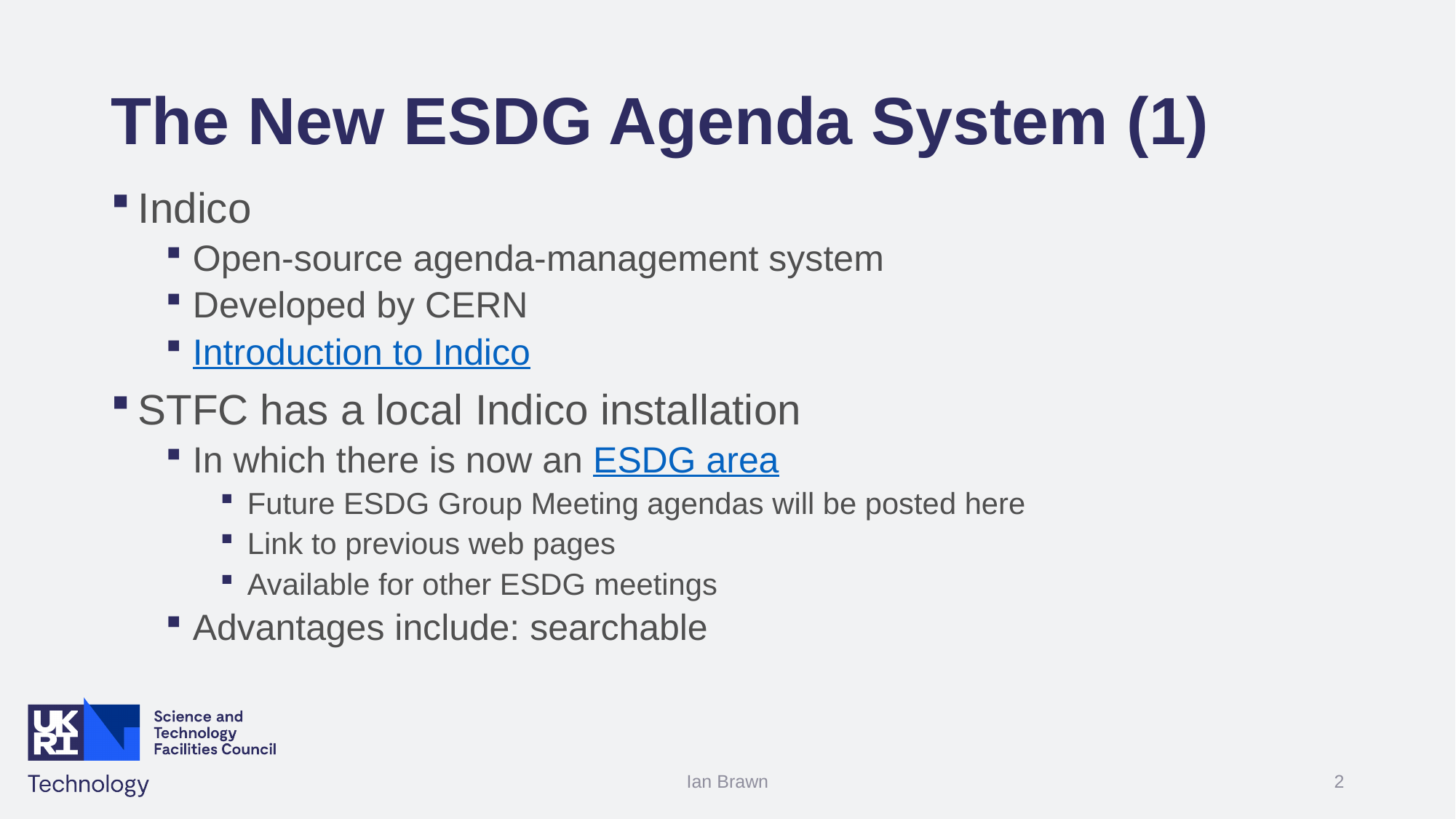

# The New ESDG Agenda System (1)
Indico
Open-source agenda-management system
Developed by CERN
Introduction to Indico
STFC has a local Indico installation
In which there is now an ESDG area
Future ESDG Group Meeting agendas will be posted here
Link to previous web pages
Available for other ESDG meetings
Advantages include: searchable

Ian Brawn
2